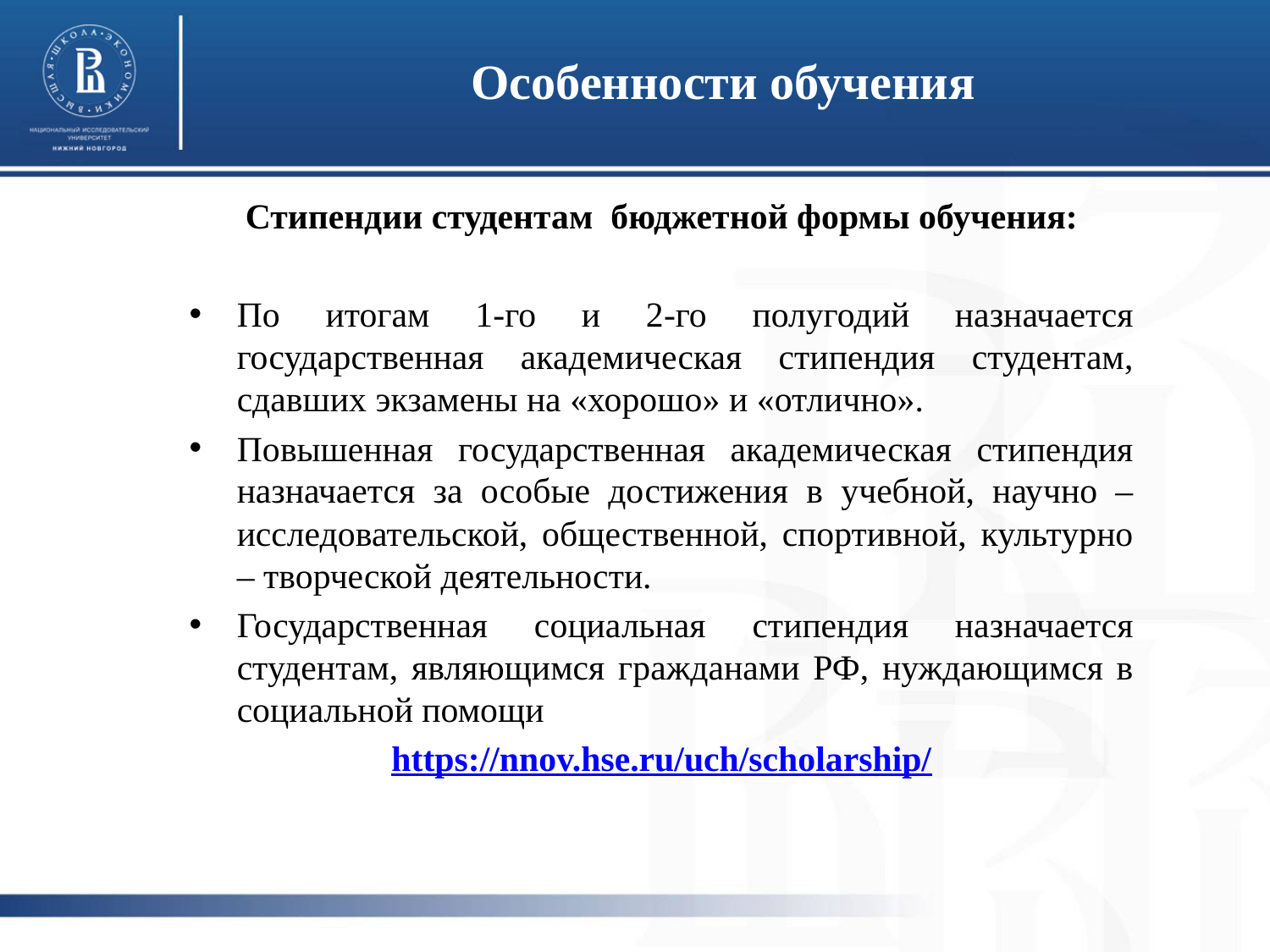

# Особенности обучения
Стипендии студентам  бюджетной формы обучения:

По итогам 1-го и 2-го полугодий назначается государственная академическая стипендия студентам, сдавших экзамены на «хорошо» и «отлично».
Повышенная государственная академическая стипендия назначается за особые достижения в учебной, научно – исследовательской, общественной, спортивной, культурно – творческой деятельности.
Государственная социальная стипендия назначается студентам, являющимся гражданами РФ, нуждающимся в социальной помощи
https://nnov.hse.ru/uch/scholarship/